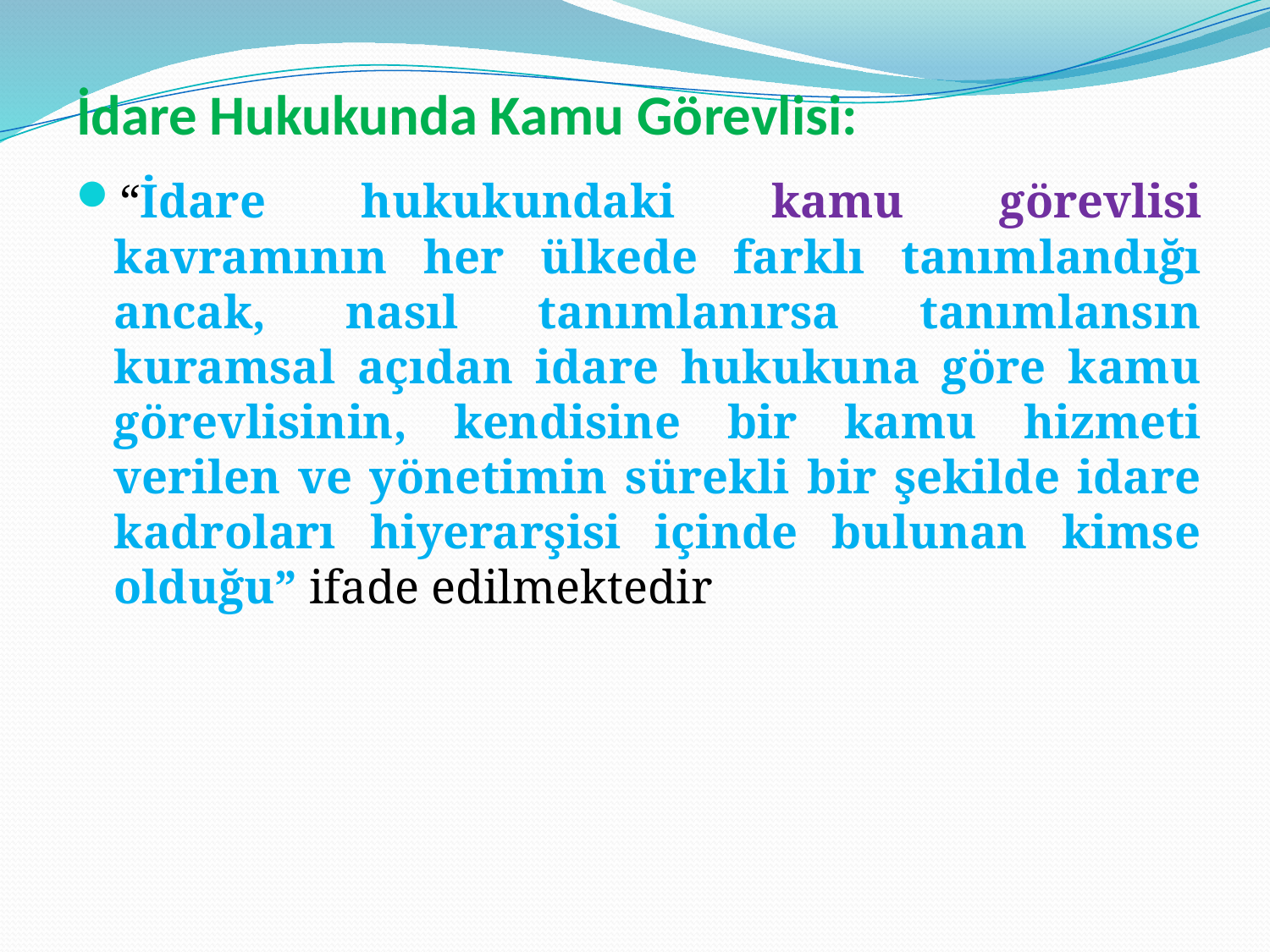

# İdare Hukukunda Kamu Görevlisi:
“İdare hukukundaki kamu görevlisi kavramının her ülkede farklı tanımlandığı ancak, nasıl tanımlanırsa tanımlansın kuramsal açıdan idare hukukuna göre kamu görevlisinin, kendisine bir kamu hizmeti verilen ve yönetimin sürekli bir şekilde idare kadroları hiyerarşisi içinde bulunan kimse olduğu” ifade edilmektedir